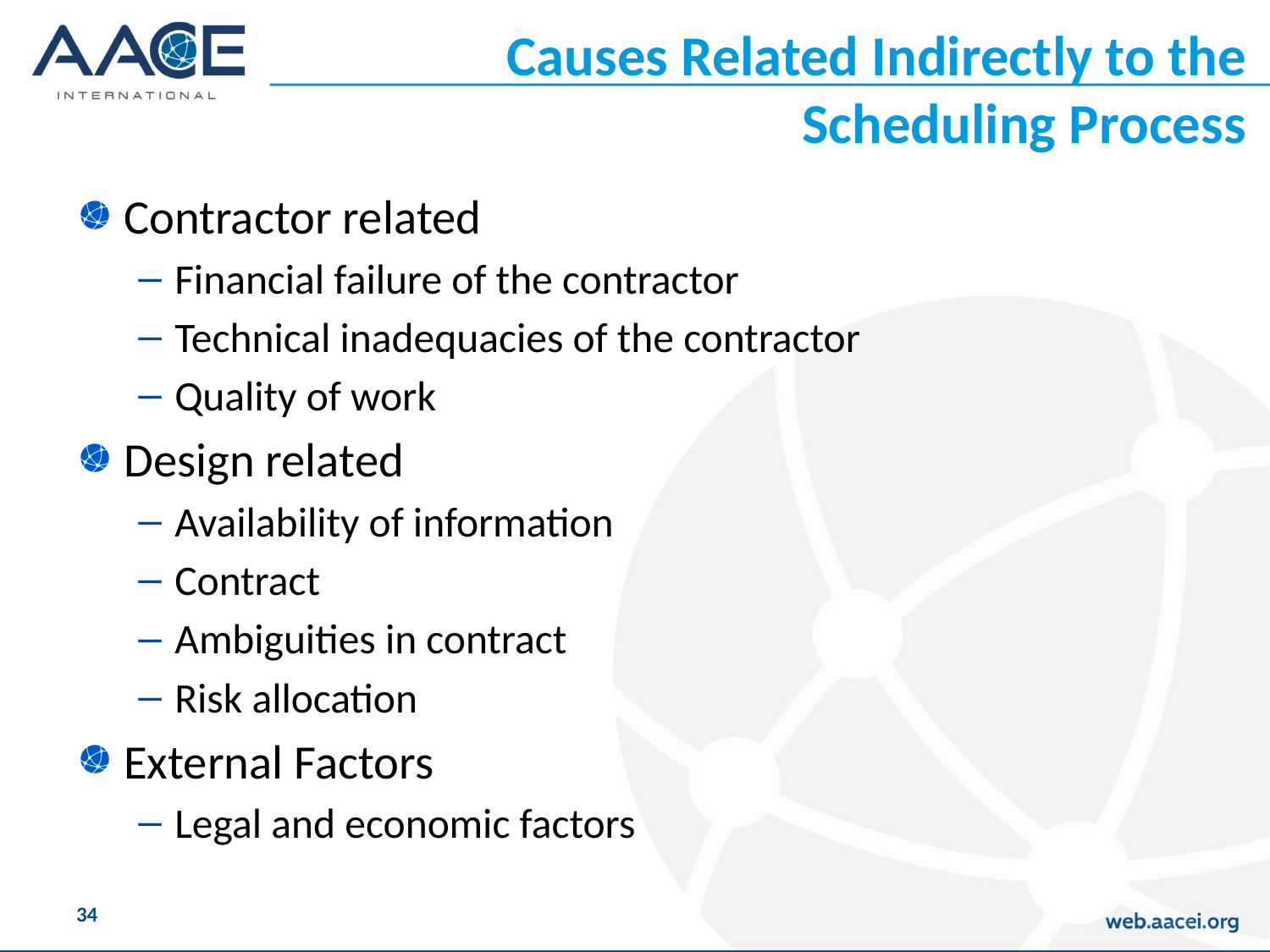

# Causes Related Indirectly to the Scheduling Process
Contractor related
Financial failure of the contractor
Technical inadequacies of the contractor
Quality of work
Design related
Availability of information
Contract
Ambiguities in contract
Risk allocation
External Factors
Legal and economic factors

34